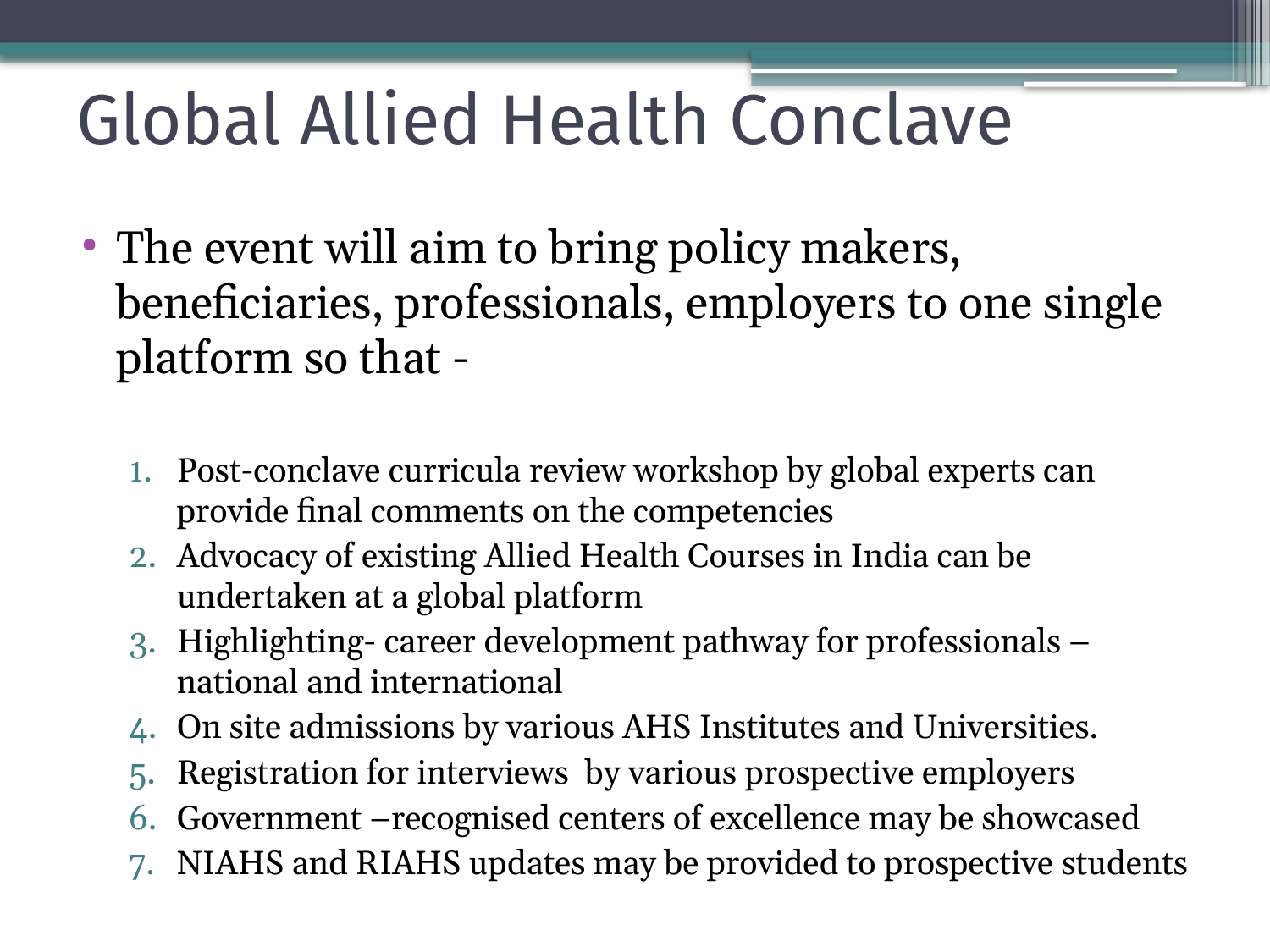

# Global Allied Health Conclave
The event will aim to bring policy makers, beneficiaries, professionals, employers to one single platform so that -

Post-conclave curricula review workshop by global experts can provide final comments on the competencies
Advocacy of existing Allied Health Courses in India can be undertaken at a global platform
Highlighting- career development pathway for professionals – national and international
On site admissions by various AHS Institutes and Universities.
Registration for interviews  by various prospective employers
Government –recognised centers of excellence may be showcased
NIAHS and RIAHS updates may be provided to prospective students